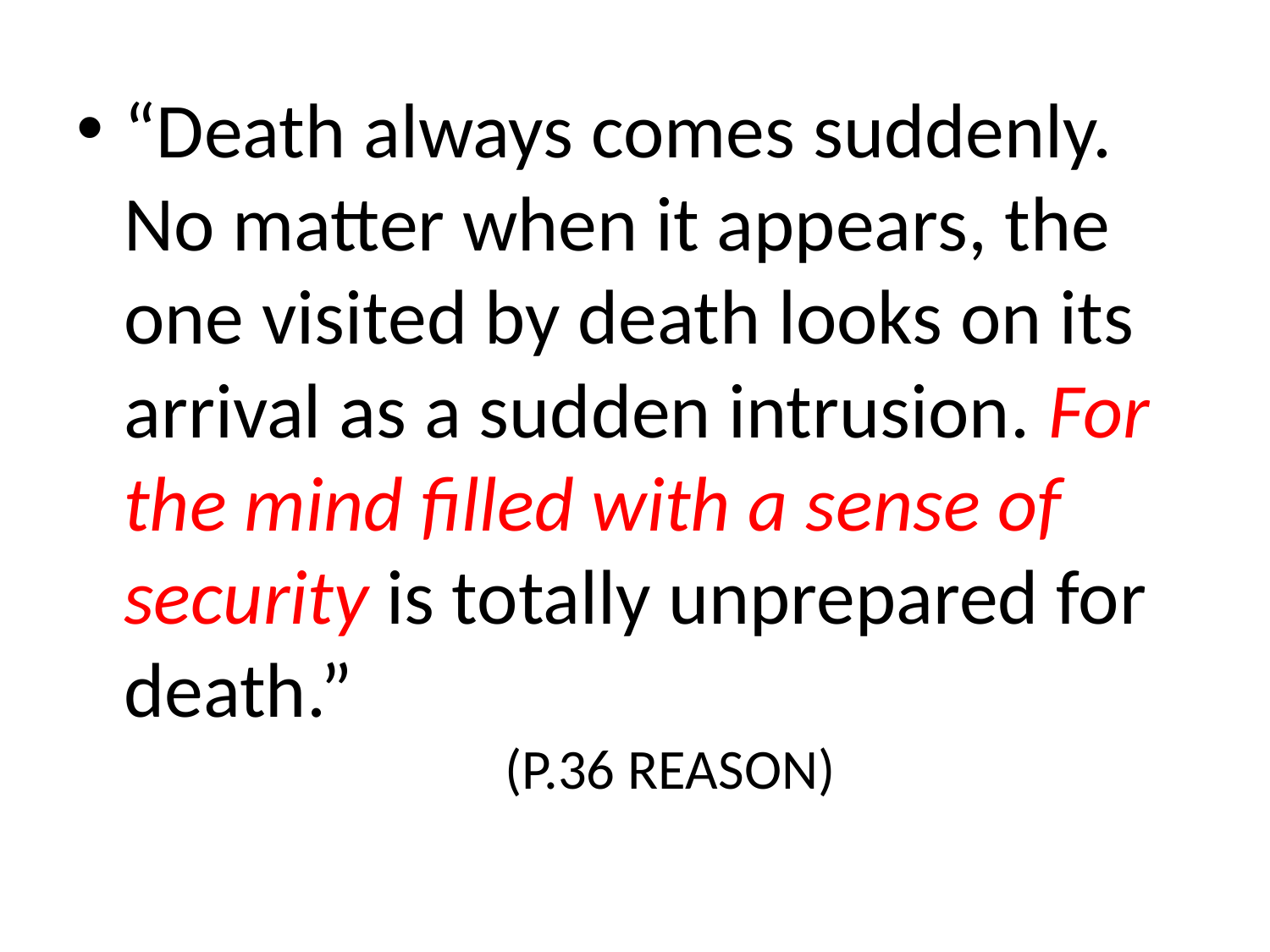

“Death always comes suddenly. No matter when it appears, the one visited by death looks on its arrival as a sudden intrusion. For the mind filled with a sense of security is totally unprepared for death.”                                					(P.36 REASON)